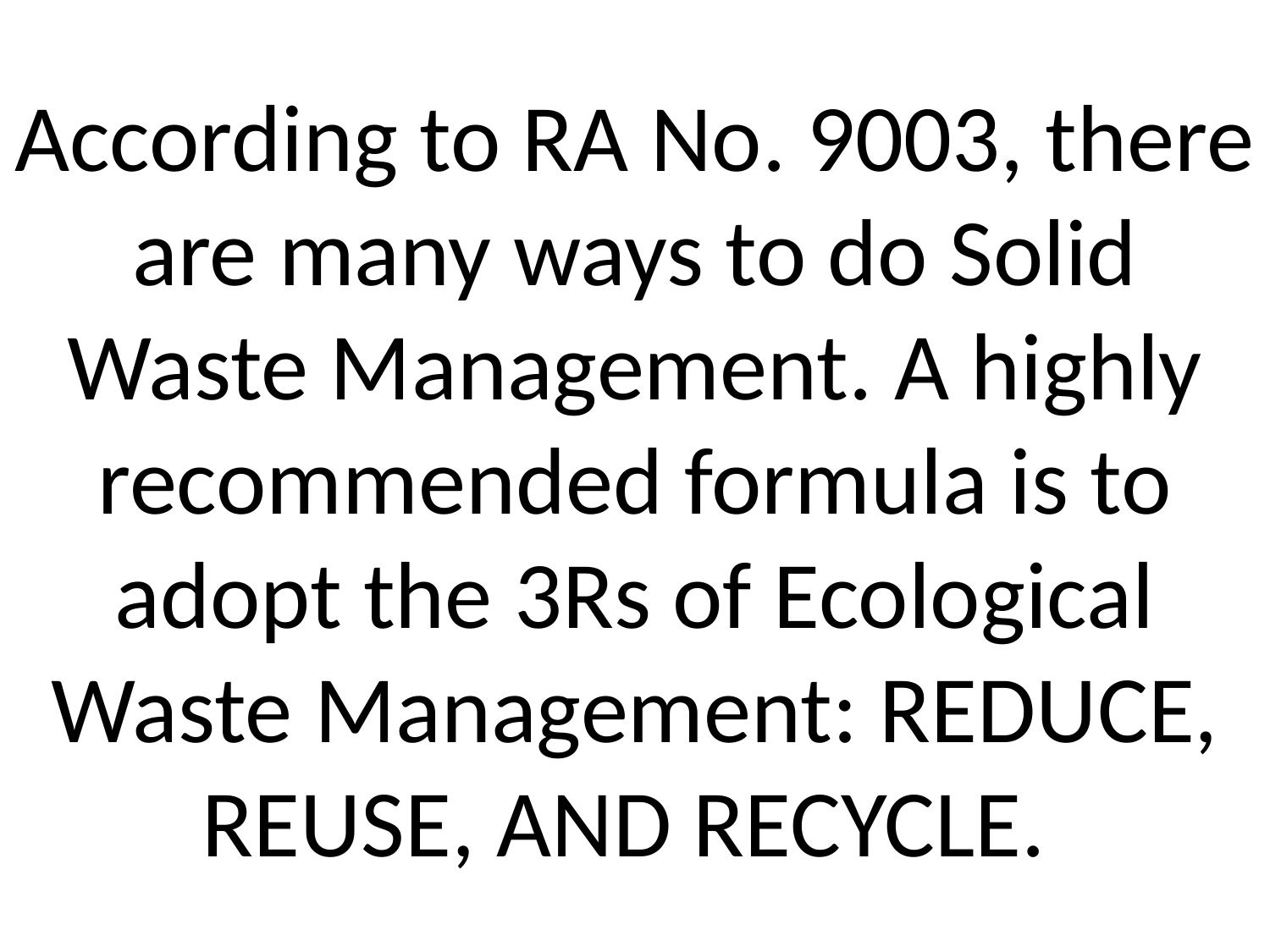

# According to RA No. 9003, there are many ways to do Solid Waste Management. A highly recommended formula is to adopt the 3Rs of Ecological Waste Management: REDUCE, REUSE, AND RECYCLE.